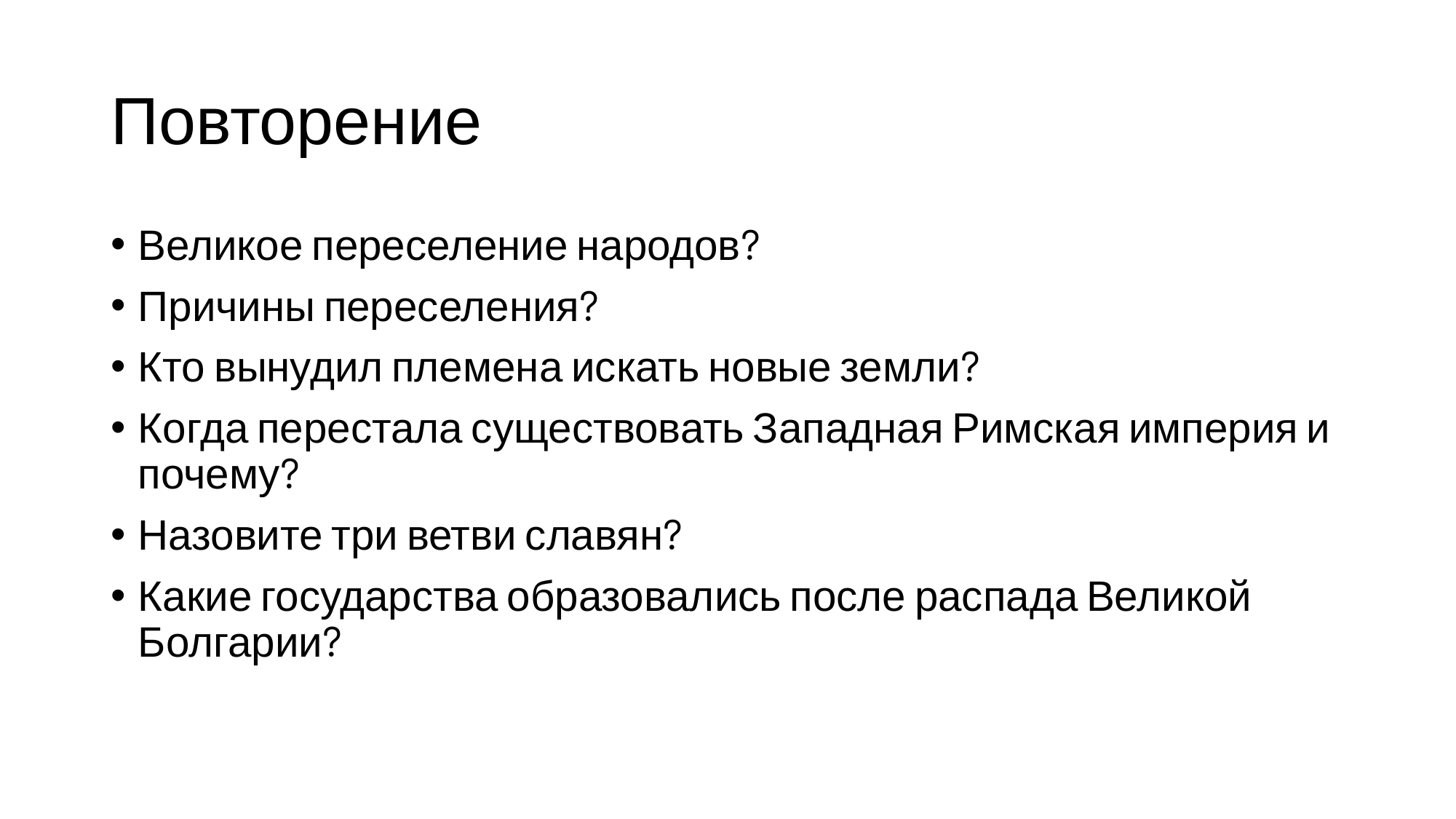

# Повторение
Великое переселение народов?
Причины переселения?
Кто вынудил племена искать новые земли?
Когда перестала существовать Западная Римская империя и почему?
Назовите три ветви славян?
Какие государства образовались после распада Великой Болгарии?